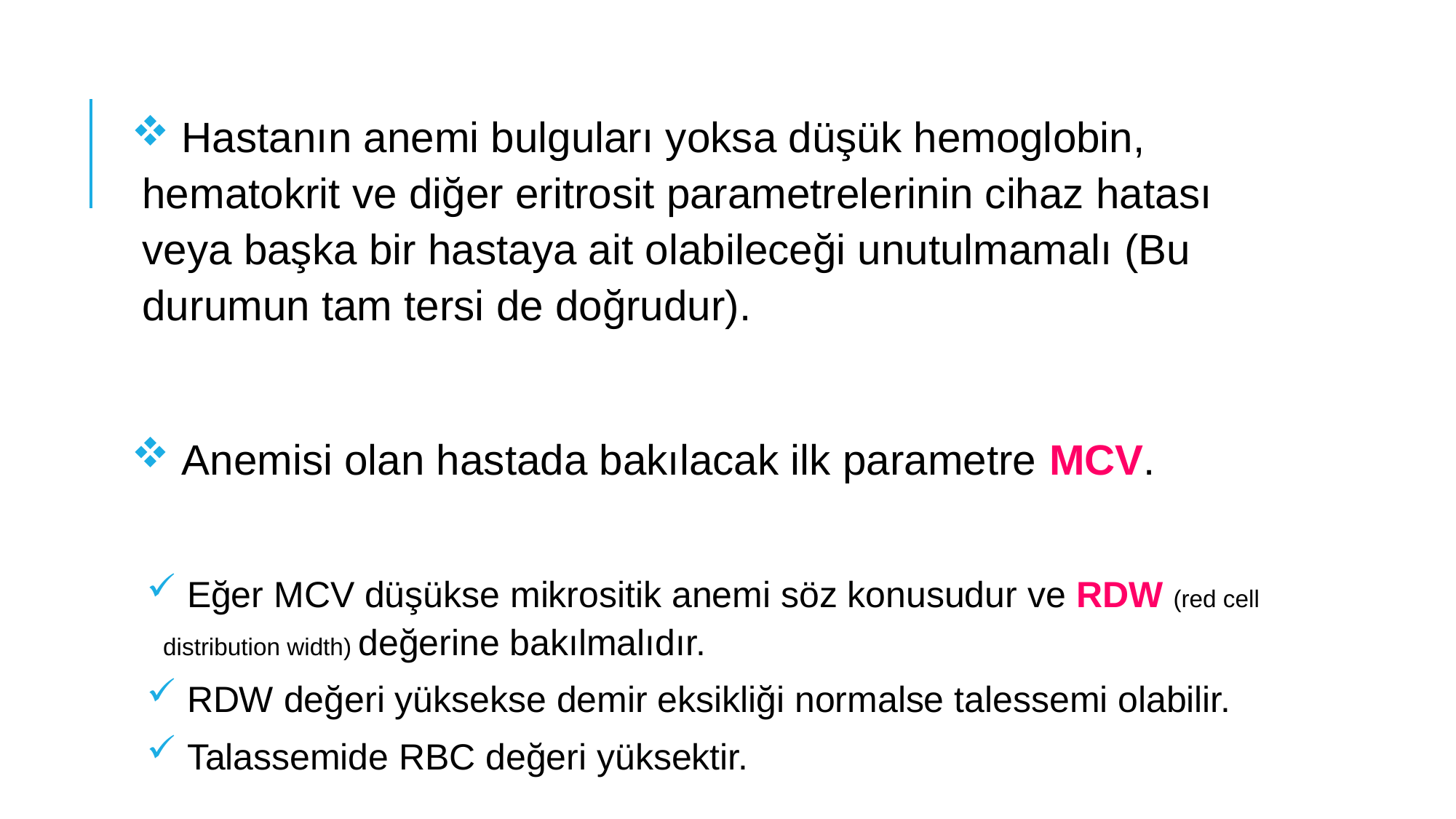

Hastanın anemi bulguları yoksa düşük hemoglobin, hematokrit ve diğer eritrosit parametrelerinin cihaz hatası veya başka bir hastaya ait olabileceği unutulmamalı (Bu durumun tam tersi de doğrudur).

 Anemisi olan hastada bakılacak ilk parametre MCV.

 Eğer MCV düşükse mikrositik anemi söz konusudur ve RDW (red cell distribution width) değerine bakılmalıdır.
 RDW değeri yüksekse demir eksikliği normalse talessemi olabilir.
 Talassemide RBC değeri yüksektir.